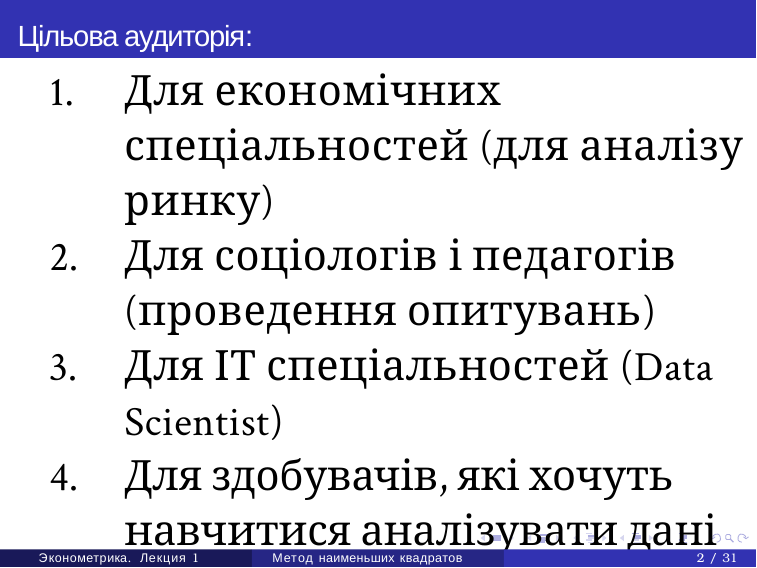

# Цільова аудиторія:
Для економічних спеціальностей (для аналізу ринку)
Для соціологів і педагогів (проведення опитувань)
Для ІТ спеціальностей (Data Scientist)
Для здобувачів, які хочуть навчитися аналізувати дані в професійній діяльності

Эконометрика.  Лекция 1
Метод наименьших квадратов
2 / 31